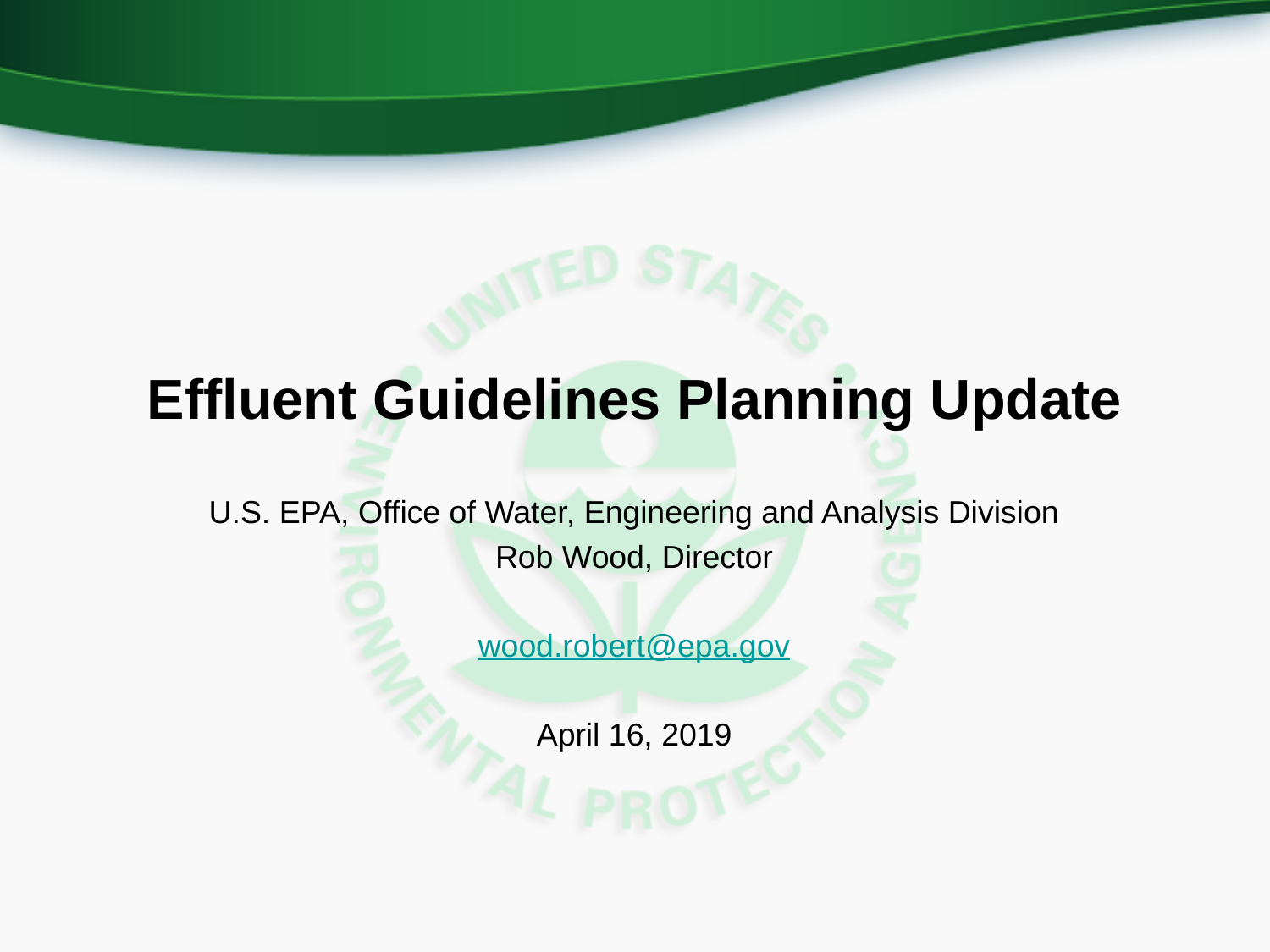

# Effluent Guidelines Planning Update

U.S. EPA, Office of Water, Engineering and Analysis Division
Rob Wood, Director

wood.robert@epa.gov

April 16, 2019